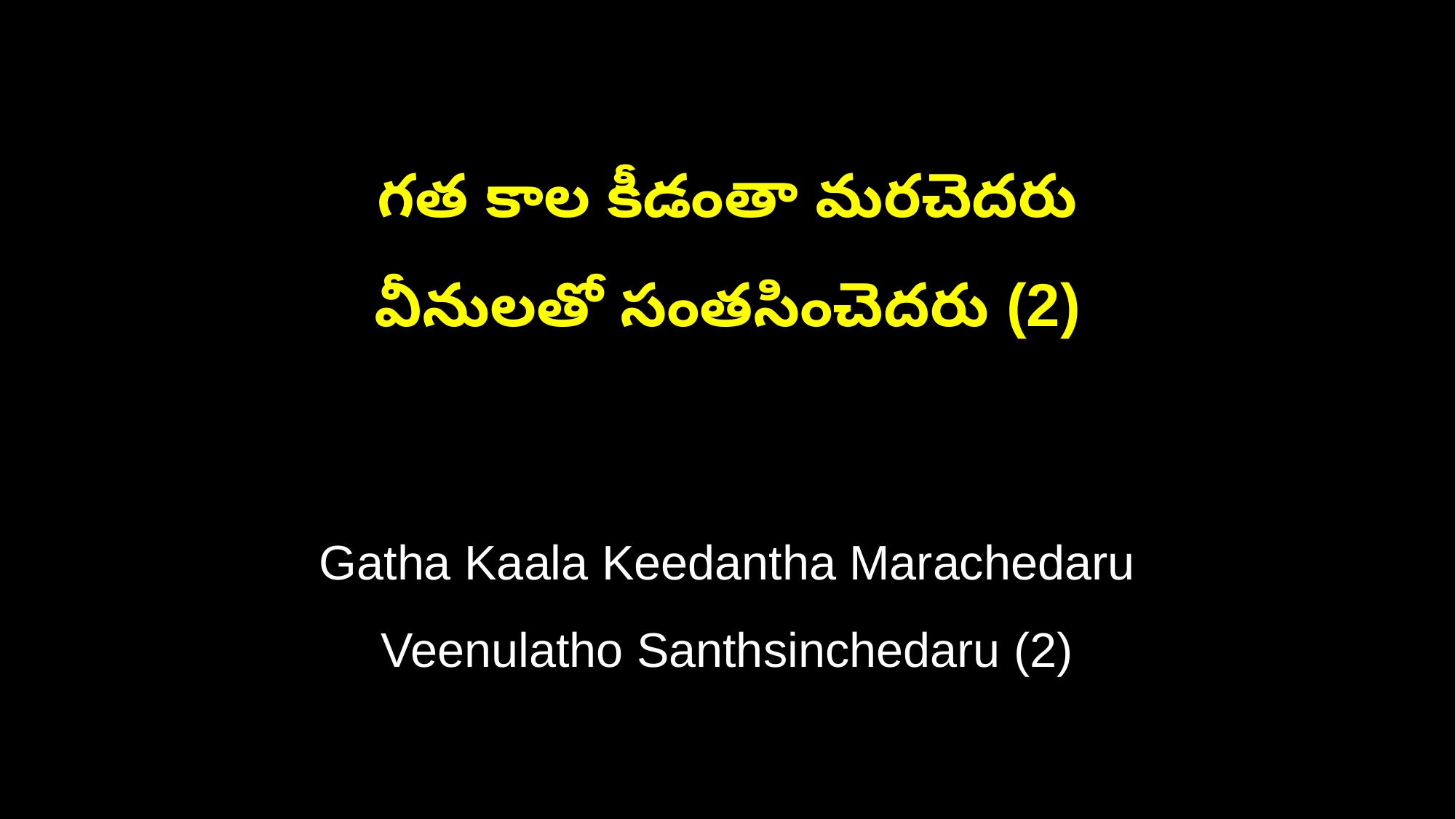

గత కాల కీడంతా మరచెదరు
వీనులతో సంతసించెదరు (2)
Gatha Kaala Keedantha Marachedaru
Veenulatho Santhsinchedaru (2)